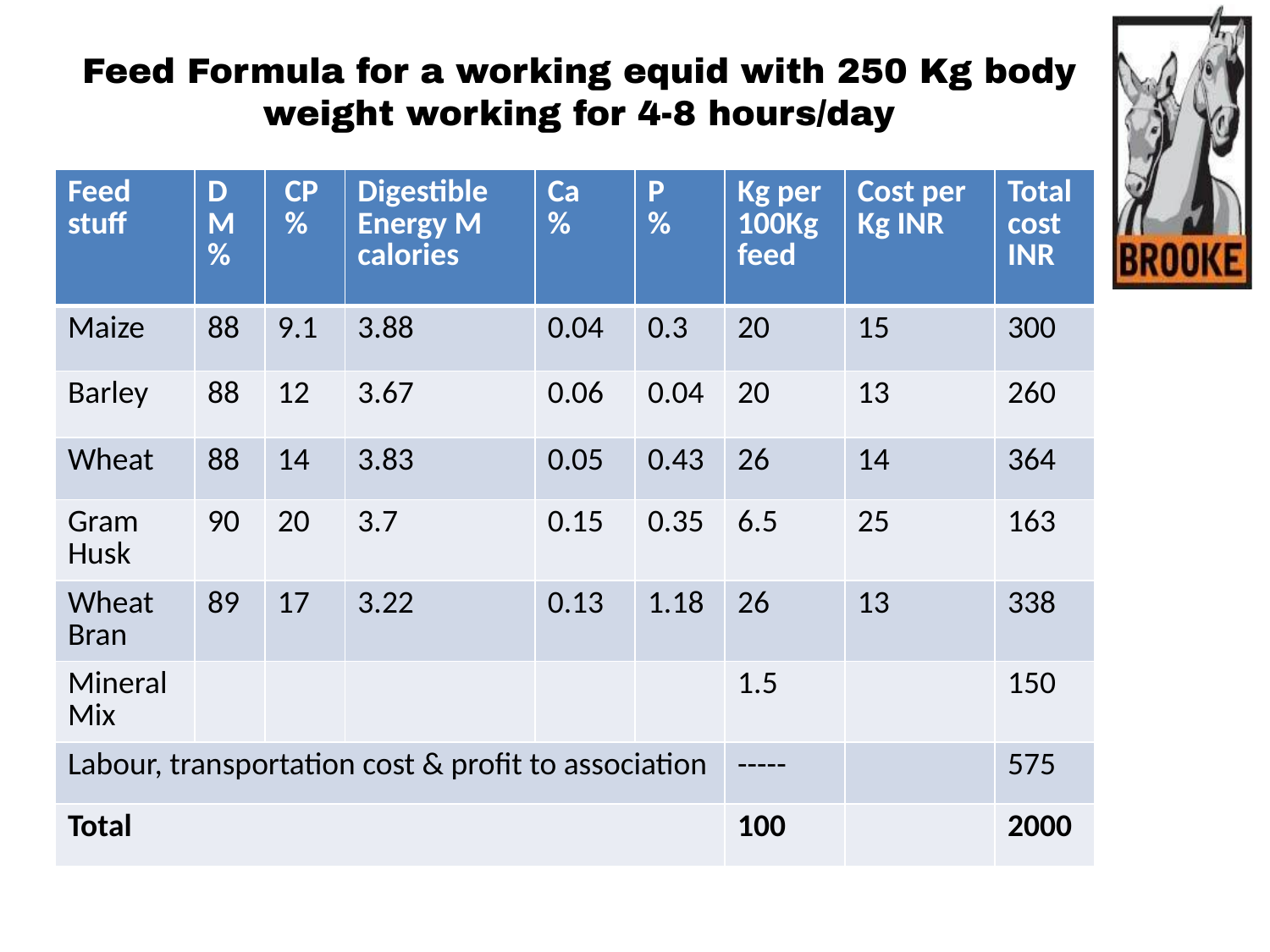

# Feed Formula for a working equid with 250 Kg body weight working for 4-8 hours/day
| Feed stuff | DM % | CP % | Digestible Energy M calories | Ca % | P % | Kg per 100Kg feed | Cost per Kg INR | Total cost INR |
| --- | --- | --- | --- | --- | --- | --- | --- | --- |
| Maize | 88 | 9.1 | 3.88 | 0.04 | 0.3 | 20 | 15 | 300 |
| Barley | 88 | 12 | 3.67 | 0.06 | 0.04 | 20 | 13 | 260 |
| Wheat | 88 | 14 | 3.83 | 0.05 | 0.43 | 26 | 14 | 364 |
| Gram Husk | 90 | 20 | 3.7 | 0.15 | 0.35 | 6.5 | 25 | 163 |
| Wheat Bran | 89 | 17 | 3.22 | 0.13 | 1.18 | 26 | 13 | 338 |
| Mineral Mix |  |  |  |  |  | 1.5 |  | 150 |
| Labour, transportation cost & profit to association |  |  |  |  |  | ----- |  | 575 |
| Total |  |  |  |  |  | 100 |  | 2000 |